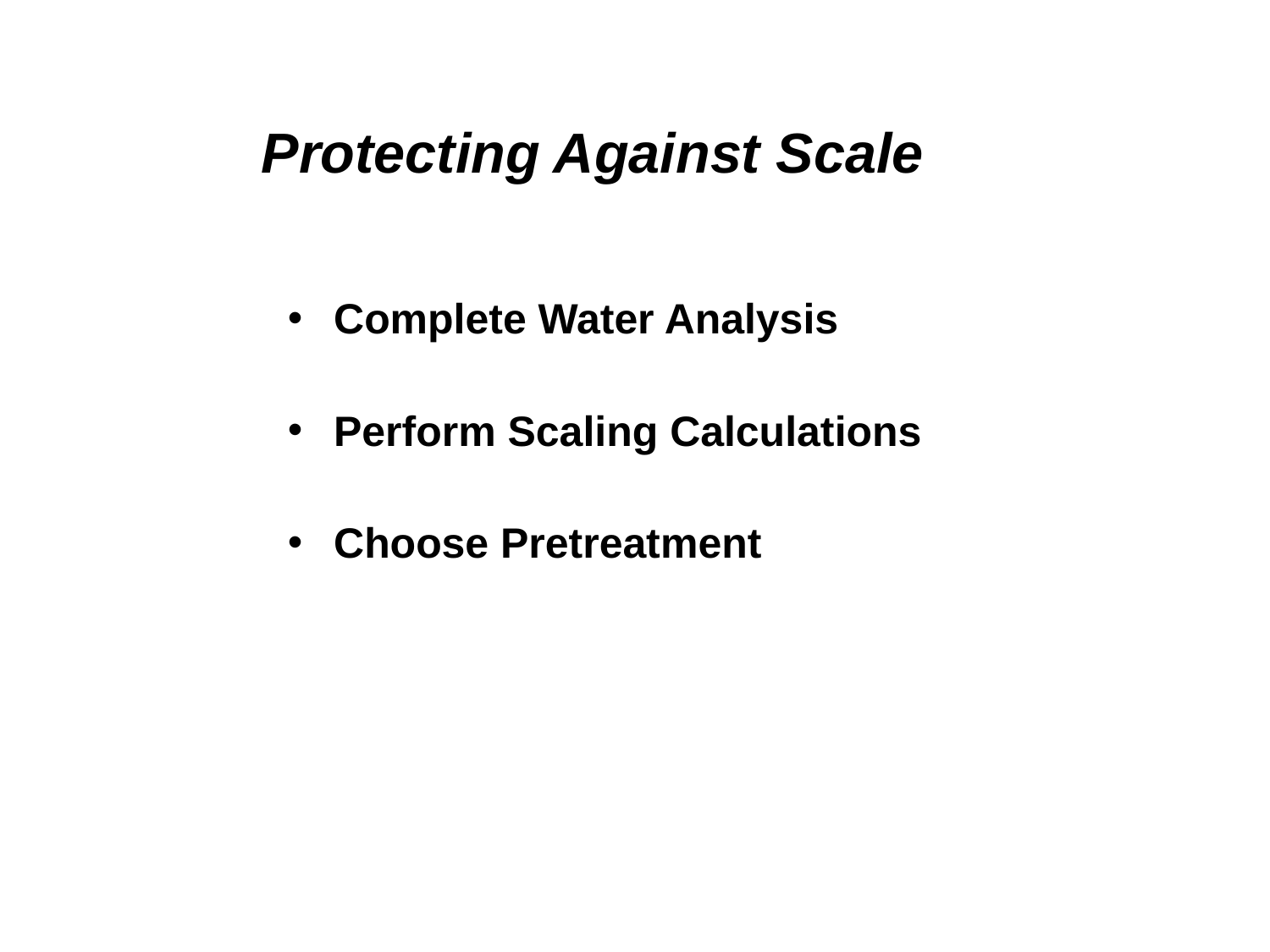

Protecting Against Scale
Complete Water Analysis
Perform Scaling Calculations
Choose Pretreatment